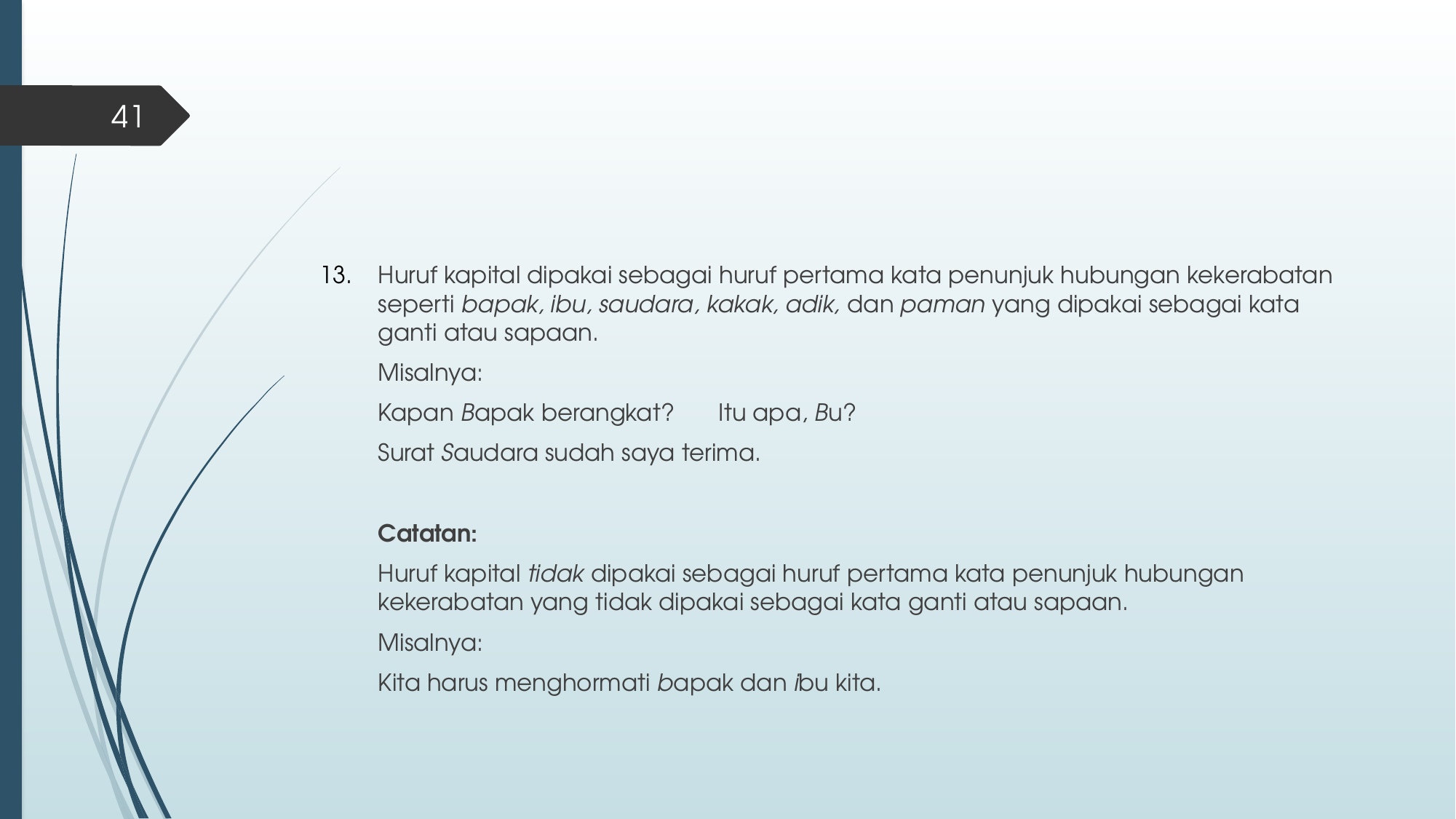

#
41
Huruf kapital dipakai sebagai huruf pertama kata penunjuk hubungan kekerabatan seperti bapak, ibu, saudara, kakak, adik, dan paman yang dipakai sebagai kata ganti atau sapaan.
	Misalnya:
		Kapan Bapak berangkat? 		Itu apa, Bu?
		Surat Saudara sudah saya terima.

	Catatan:
	Huruf kapital tidak dipakai sebagai huruf pertama kata penunjuk hubungan kekerabatan yang tidak dipakai sebagai kata ganti atau sapaan.
	Misalnya:
		Kita harus menghormati bapak dan ibu kita.